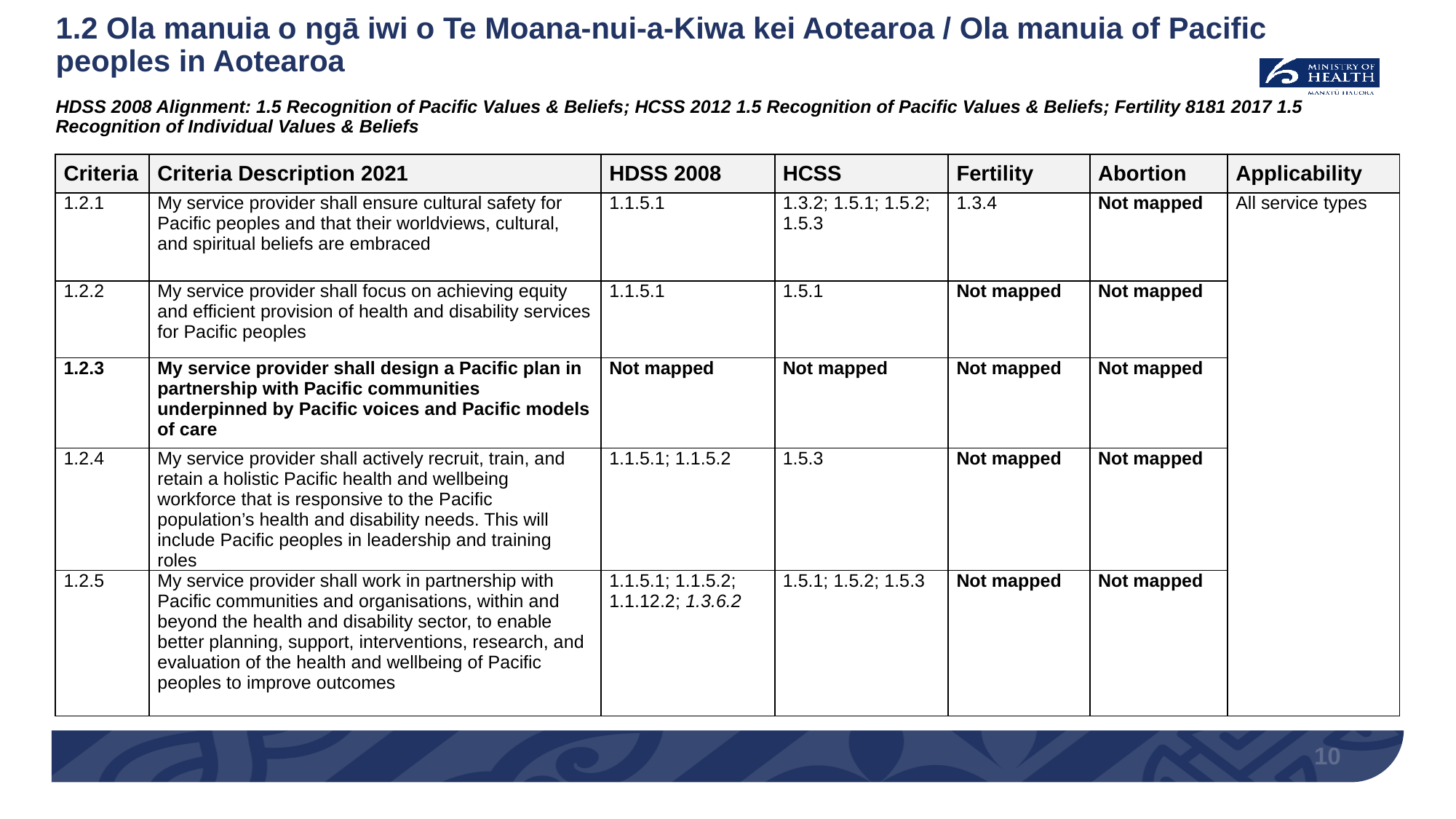

# 1.2 Ola manuia o ngā iwi o Te Moana-nui-a-Kiwa kei Aotearoa / Ola manuia of Pacific peoples in Aotearoa HDSS 2008 Alignment: 1.5 Recognition of Pacific Values & Beliefs; HCSS 2012 1.5 Recognition of Pacific Values & Beliefs; Fertility 8181 2017 1.5 Recognition of Individual Values & Beliefs
| Criteria | Criteria Description 2021 | HDSS 2008 | HCSS | Fertility | Abortion | Applicability |
| --- | --- | --- | --- | --- | --- | --- |
| 1.2.1 | My service provider shall ensure cultural safety for Pacific peoples and that their worldviews, cultural, and spiritual beliefs are embraced | 1.1.5.1 | 1.3.2; 1.5.1; 1.5.2; 1.5.3 | 1.3.4 | Not mapped | All service types |
| 1.2.2 | My service provider shall focus on achieving equity and efficient provision of health and disability services for Pacific peoples | 1.1.5.1 | 1.5.1 | Not mapped | Not mapped |  |
| 1.2.3 | My service provider shall design a Pacific plan in partnership with Pacific communities underpinned by Pacific voices and Pacific models of care | Not mapped | Not mapped | Not mapped | Not mapped |  |
| 1.2.4 | My service provider shall actively recruit, train, and retain a holistic Pacific health and wellbeing workforce that is responsive to the Pacific population’s health and disability needs. This will include Pacific peoples in leadership and training roles | 1.1.5.1; 1.1.5.2 | 1.5.3 | Not mapped | Not mapped |  |
| 1.2.5 | My service provider shall work in partnership with Pacific communities and organisations, within and beyond the health and disability sector, to enable better planning, support, interventions, research, and evaluation of the health and wellbeing of Pacific peoples to improve outcomes | 1.1.5.1; 1.1.5.2; 1.1.12.2; 1.3.6.2 | 1.5.1; 1.5.2; 1.5.3 | Not mapped | Not mapped |  |